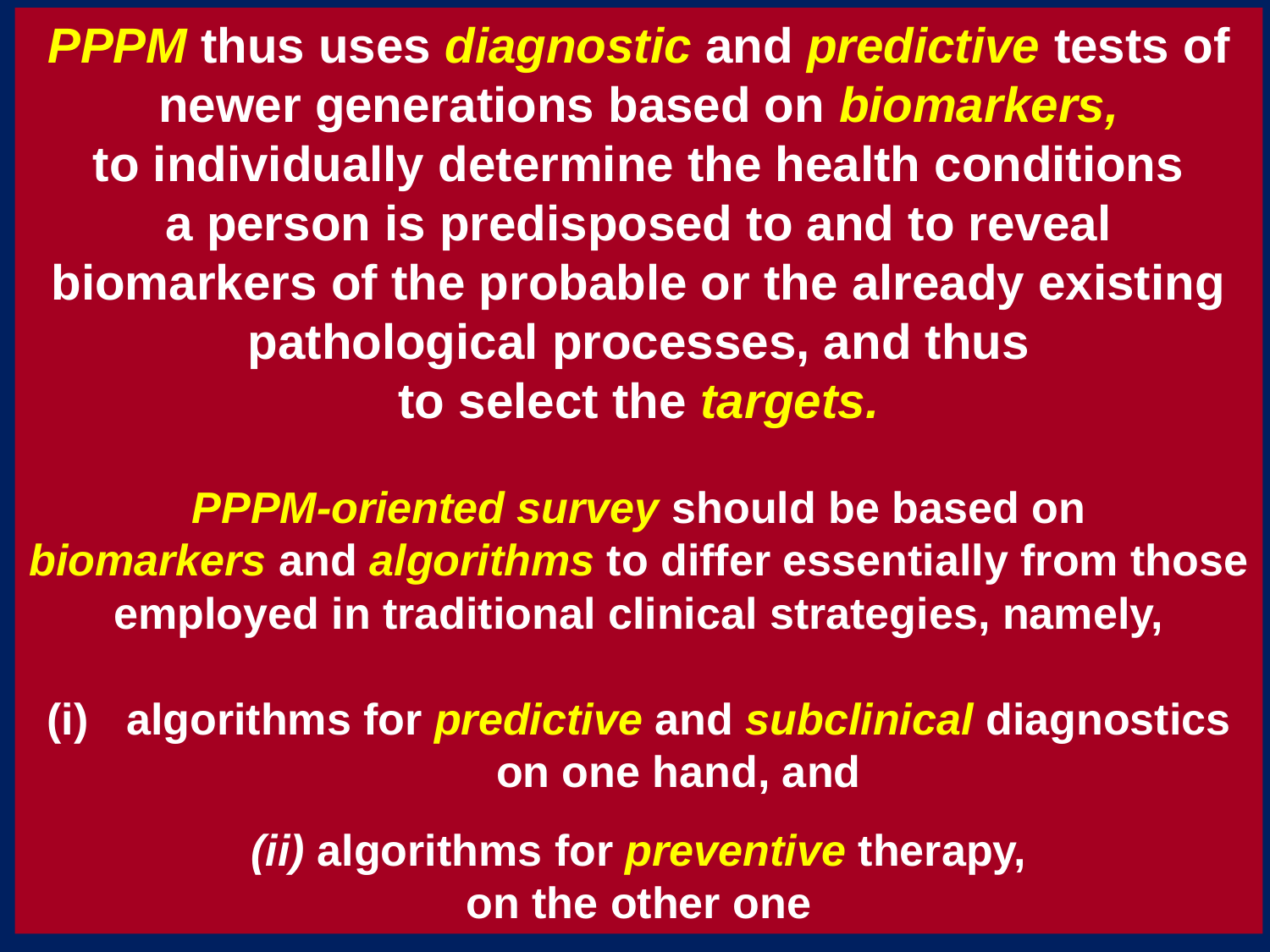

PPPM thus uses diagnostic and predictive tests of newer generations based on biomarkers,
to individually determine the health conditions
a person is predisposed to and to reveal biomarkers of the probable or the already existing
pathological processes, and thus
to select the targets.

PPPM-oriented survey should be based on
biomarkers and algorithms to differ essentially from those employed in traditional clinical strategies, namely,

algorithms for predictive and subclinical diagnostics on one hand, and

(ii) algorithms for preventive therapy,
on the other one